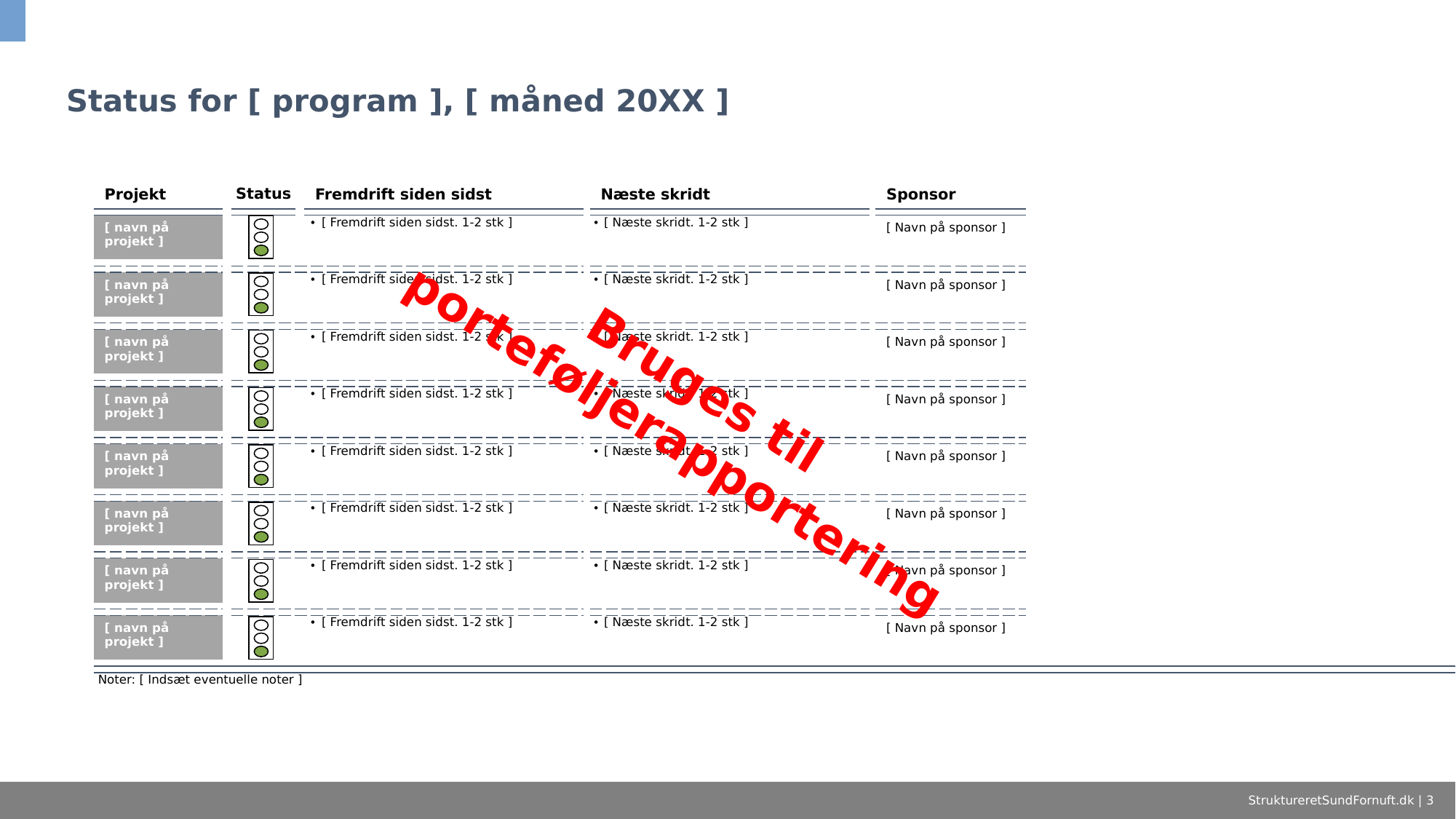

# Status for [ program ], [ måned 20XX ]
| Projekt |  | Status |  | Fremdrift siden sidst |  | Næste skridt |  | Sponsor |  | Tom |  | Tom |
| --- | --- | --- | --- | --- | --- | --- | --- | --- | --- | --- | --- | --- |
|  |  |  |  |  |  |  |  |  |  |  |  |  |
| [ navn på projekt ] |  |  |  | [ Fremdrift siden sidst. 1-2 stk ] |  | [ Næste skridt. 1-2 stk ] |  | [ Navn på sponsor ] |  |  |  |  |
|  |  |  |  |  |  |  |  |  |  |  |  |  |
|  |  |  |  |  |  |  |  |  |  |  |  |  |
| [ navn på projekt ] |  |  |  | [ Fremdrift siden sidst. 1-2 stk ] |  | [ Næste skridt. 1-2 stk ] |  | [ Navn på sponsor ] |  |  |  |  |
|  |  |  |  |  |  |  |  |  |  |  |  |  |
|  |  |  |  |  |  |  |  |  |  |  |  |  |
| [ navn på projekt ] |  |  |  | [ Fremdrift siden sidst. 1-2 stk ] |  | [ Næste skridt. 1-2 stk ] |  | [ Navn på sponsor ] |  |  |  |  |
|  |  |  |  |  |  |  |  |  |  |  |  |  |
|  |  |  |  |  |  |  |  |  |  |  |  |  |
| [ navn på projekt ] |  |  |  | [ Fremdrift siden sidst. 1-2 stk ] |  | [ Næste skridt. 1-2 stk ] |  | [ Navn på sponsor ] |  |  |  |  |
|  |  |  |  |  |  |  |  |  |  |  |  |  |
|  |  |  |  |  |  |  |  |  |  |  |  |  |
| [ navn på projekt ] |  |  |  | [ Fremdrift siden sidst. 1-2 stk ] |  | [ Næste skridt. 1-2 stk ] |  | [ Navn på sponsor ] |  |  |  |  |
|  |  |  |  |  |  |  |  |  |  |  |  |  |
|  |  |  |  |  |  |  |  |  |  |  |  |  |
| [ navn på projekt ] |  |  |  | [ Fremdrift siden sidst. 1-2 stk ] |  | [ Næste skridt. 1-2 stk ] |  | [ Navn på sponsor ] |  |  |  |  |
|  |  |  |  |  |  |  |  |  |  |  |  |  |
|  |  |  |  |  |  |  |  |  |  |  |  |  |
| [ navn på projekt ] |  |  |  | [ Fremdrift siden sidst. 1-2 stk ] |  | [ Næste skridt. 1-2 stk ] |  | [ Navn på sponsor ] |  |  |  |  |
|  |  |  |  |  |  |  |  |  |  |  |  |  |
|  |  |  |  |  |  |  |  |  |  |  |  |  |
| [ navn på projekt ] |  |  |  | [ Fremdrift siden sidst. 1-2 stk ] |  | [ Næste skridt. 1-2 stk ] |  | [ Navn på sponsor ] |  |  |  |  |
|  |  |  |  |  |  |  |  |  |  |  |  |  |
|  |  |  |  |  |  |  |  |  |  |  |  |  |
| Noter: [ Indsæt eventuelle noter ] |  |  |  |  |  |  |  |  |  |  |  |  |

Bruges til porteføljerapportering

StruktureretSundFornuft.dk | 3